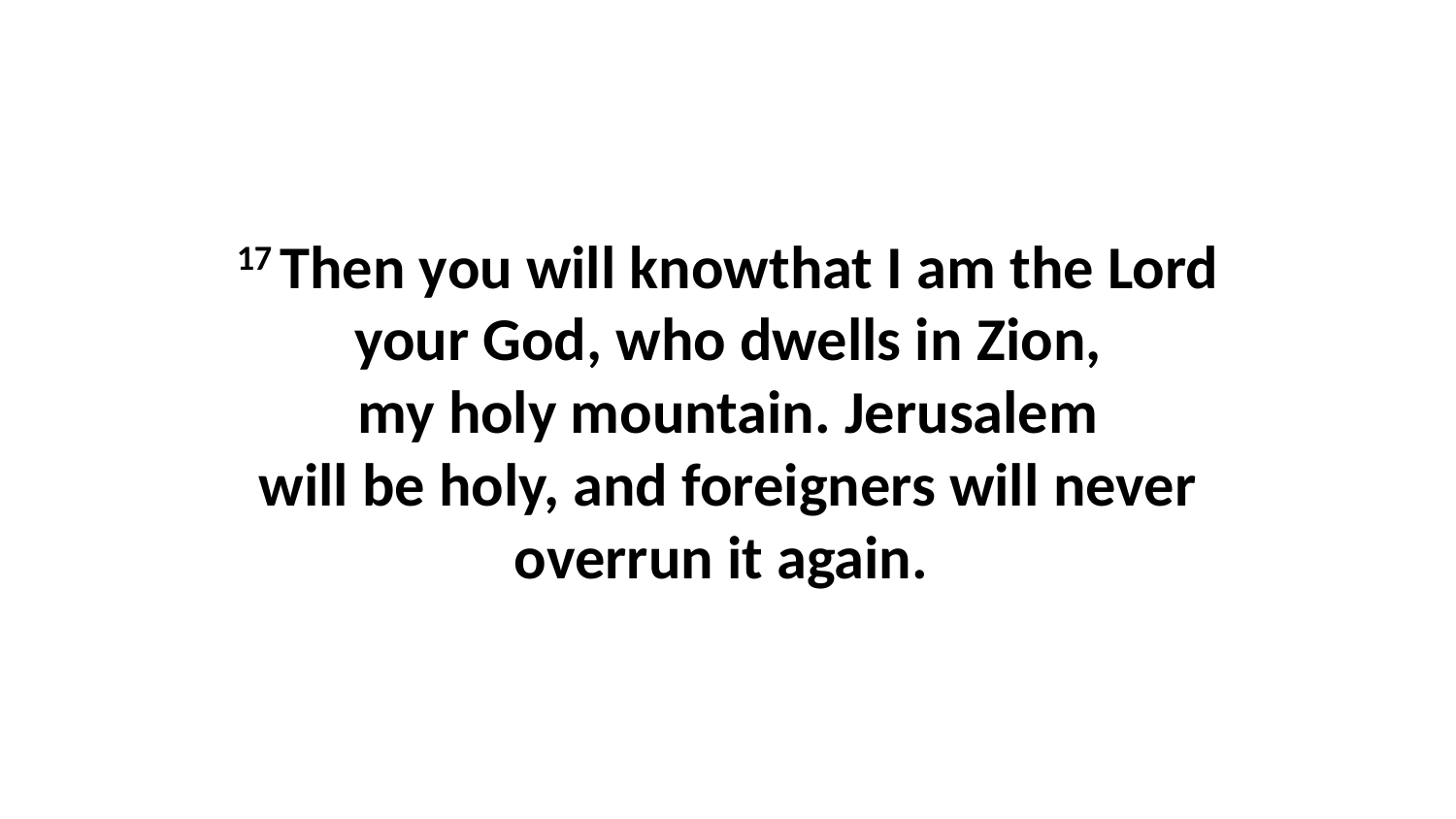

17 Then you will knowthat I am the Lord your God, who dwells in Zion, my holy mountain. Jerusalem will be holy, and foreigners will never overrun it again.